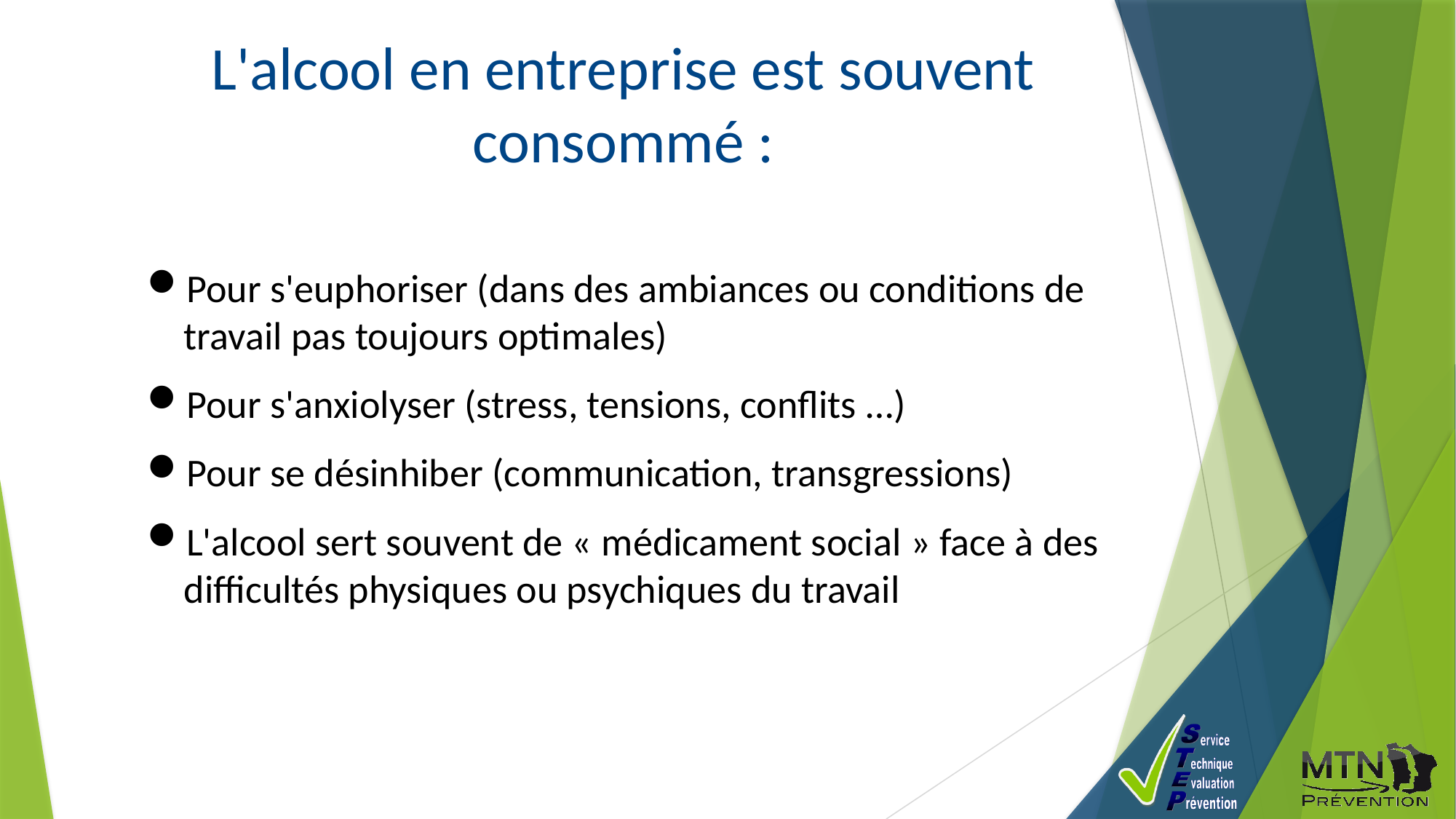

L'alcool en entreprise est souvent consommé :

Pour s'euphoriser (dans des ambiances ou conditions de travail pas toujours optimales)
Pour s'anxiolyser (stress, tensions, conflits …)
Pour se désinhiber (communication, transgressions)
L'alcool sert souvent de « médicament social » face à des difficultés physiques ou psychiques du travail